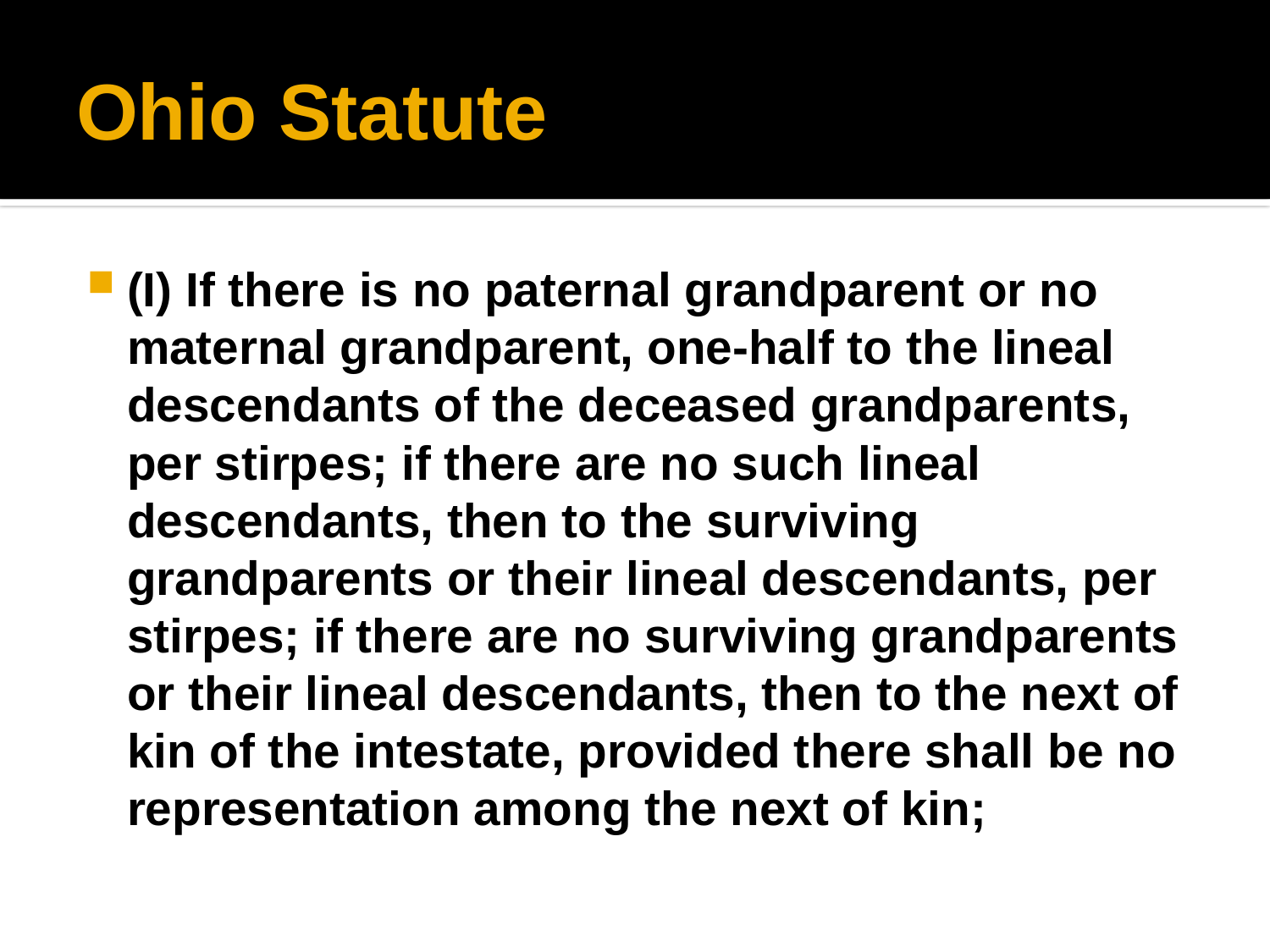

# Ohio Statute
(I) If there is no paternal grandparent or no maternal grandparent, one-half to the lineal descendants of the deceased grandparents, per stirpes; if there are no such lineal descendants, then to the surviving grandparents or their lineal descendants, per stirpes; if there are no surviving grandparents or their lineal descendants, then to the next of kin of the intestate, provided there shall be no representation among the next of kin;